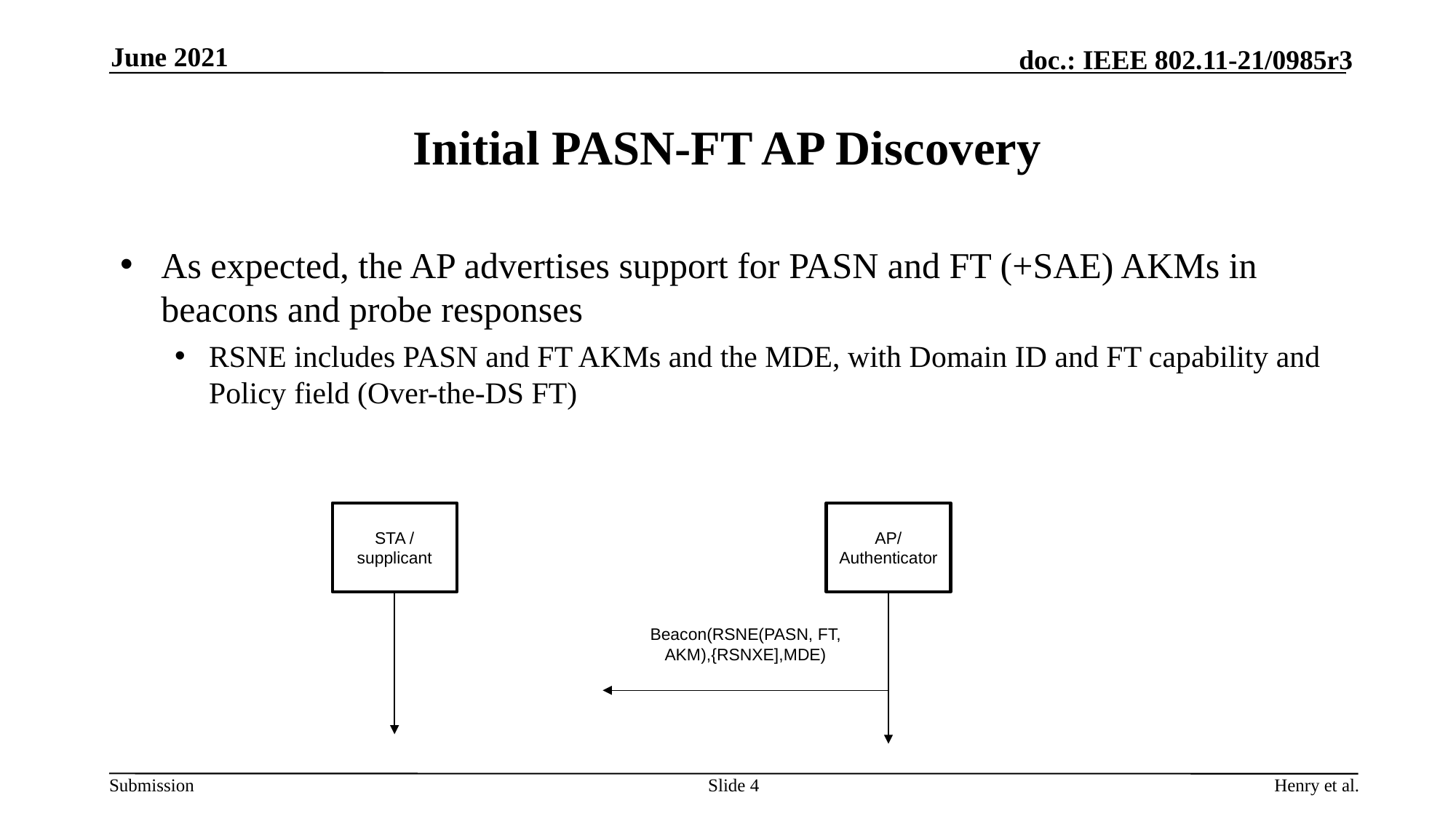

June 2021
# Initial PASN-FT AP Discovery
As expected, the AP advertises support for PASN and FT (+SAE) AKMs in beacons and probe responses
RSNE includes PASN and FT AKMs and the MDE, with Domain ID and FT capability and Policy field (Over-the-DS FT)

STA / supplicant
AP/ Authenticator
Beacon(RSNE(PASN, FT, AKM),{RSNXE],MDE)
Slide 4
Henry et al.